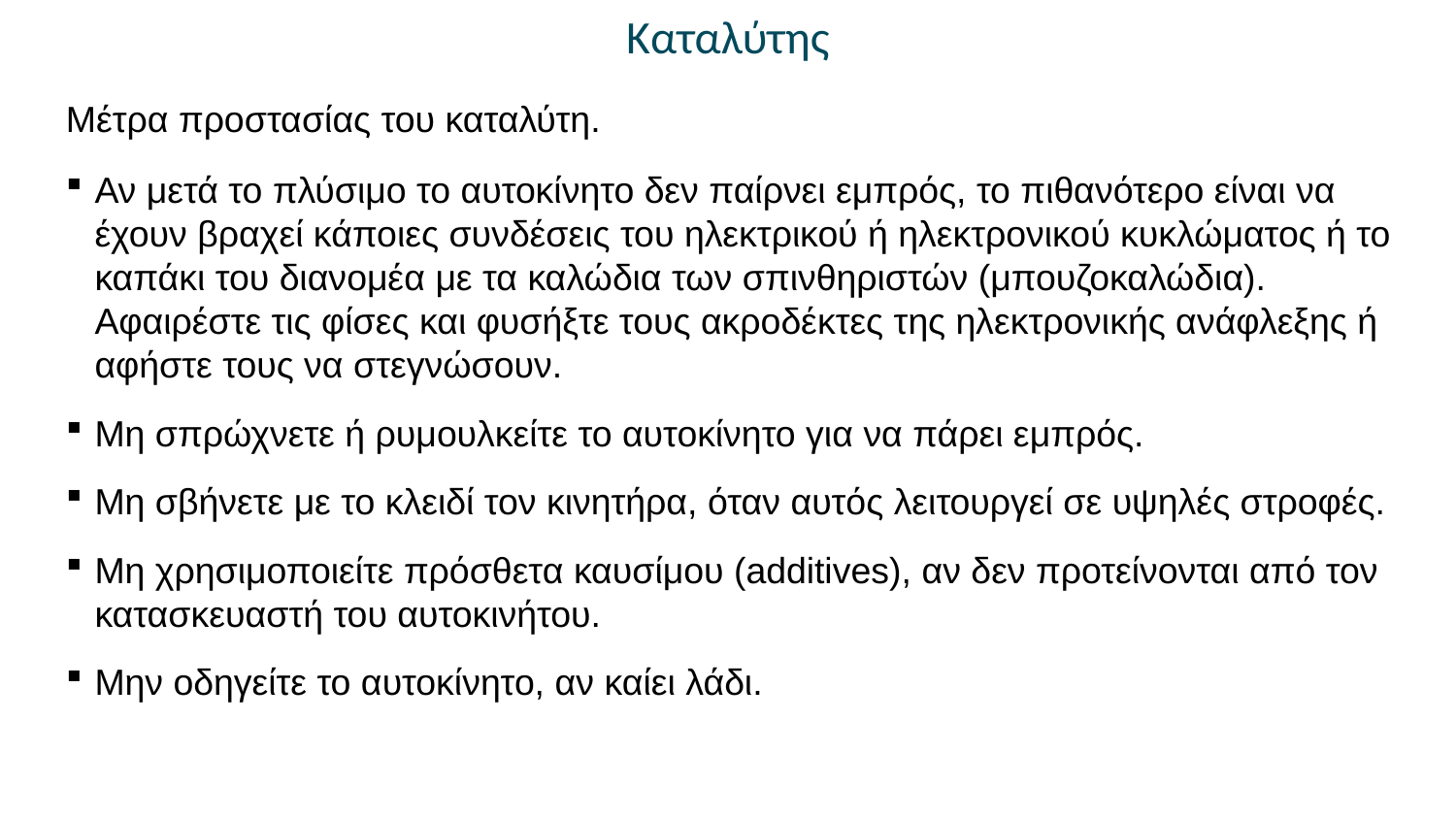

Καταλύτης
Μέτρα προστασίας του καταλύτη.

Αν μετά το πλύσιμο το αυτοκίνητο δεν παίρνει εμπρός, το πιθανότερο είναι να έχουν βραχεί κάποιες συνδέσεις του ηλεκτρικού ή ηλεκτρονικού κυκλώματος ή το καπάκι του διανομέα με τα καλώδια των σπινθηριστών (μπουζοκαλώδια). Αφαιρέστε τις φίσες και φυσήξτε τους ακροδέκτες της ηλεκτρονικής ανάφλεξης ή αφήστε τους να στεγνώσουν.
Μη σπρώχνετε ή ρυμουλκείτε το αυτοκίνητο για να πάρει εμπρός.
Μη σβήνετε με το κλειδί τον κινητήρα, όταν αυτός λειτουργεί σε υψηλές στροφές.
Μη χρησιμοποιείτε πρόσθετα καυσίμου (additives), αν δεν προτείνονται από τον κατασκευαστή του αυτοκινήτου.
Μην οδηγείτε το αυτοκίνητο, αν καίει λάδι.